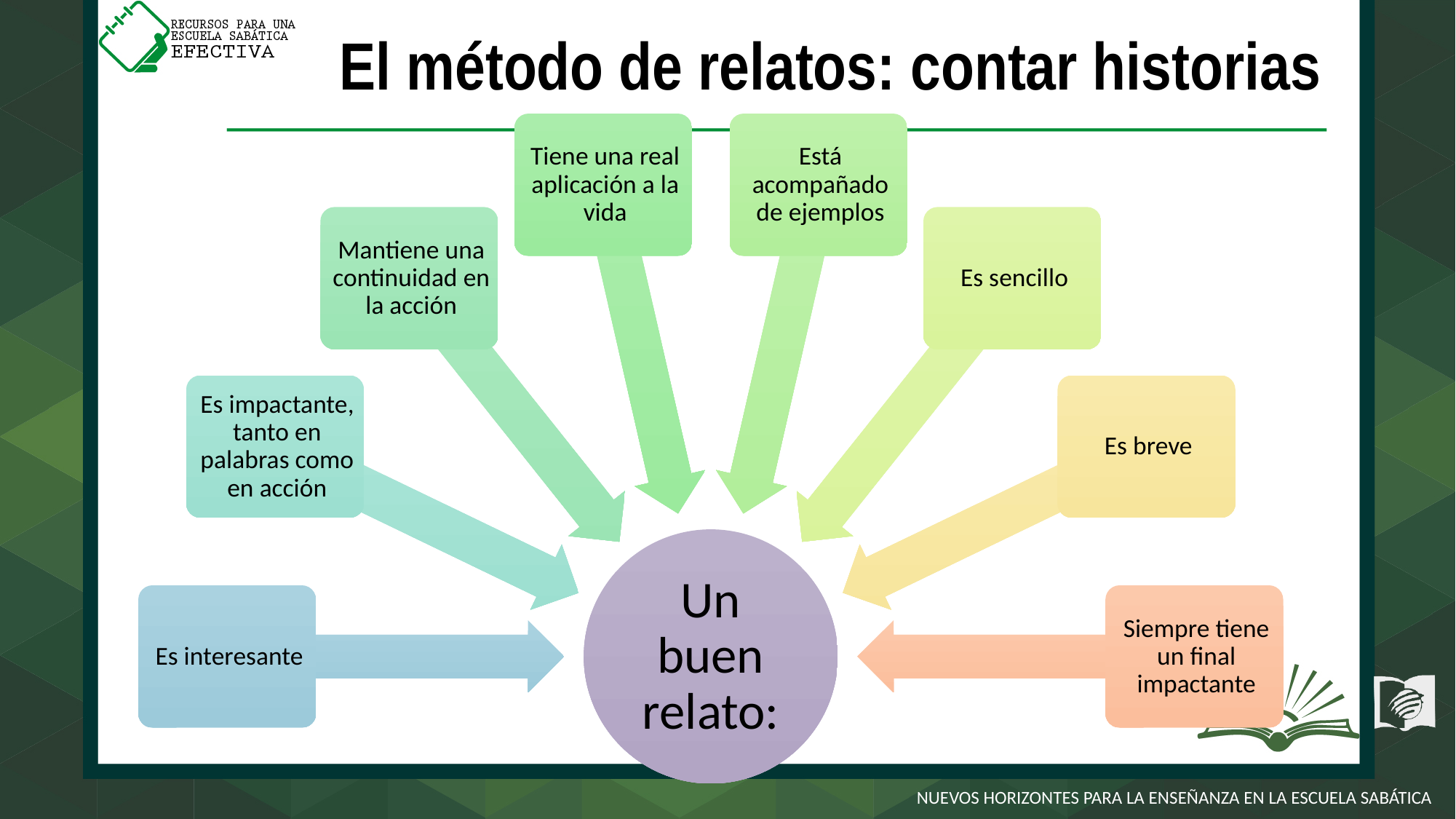

# El método de relatos: contar historias
Un buen relato:
Es interesante
Es impactante, tanto en palabras como en acción
Mantiene una continuidad en la acción
Tiene una real aplicación a la vida
Está acompañado de ejemplos
Es sencillo
Es breve
Siempre tiene un final impactante